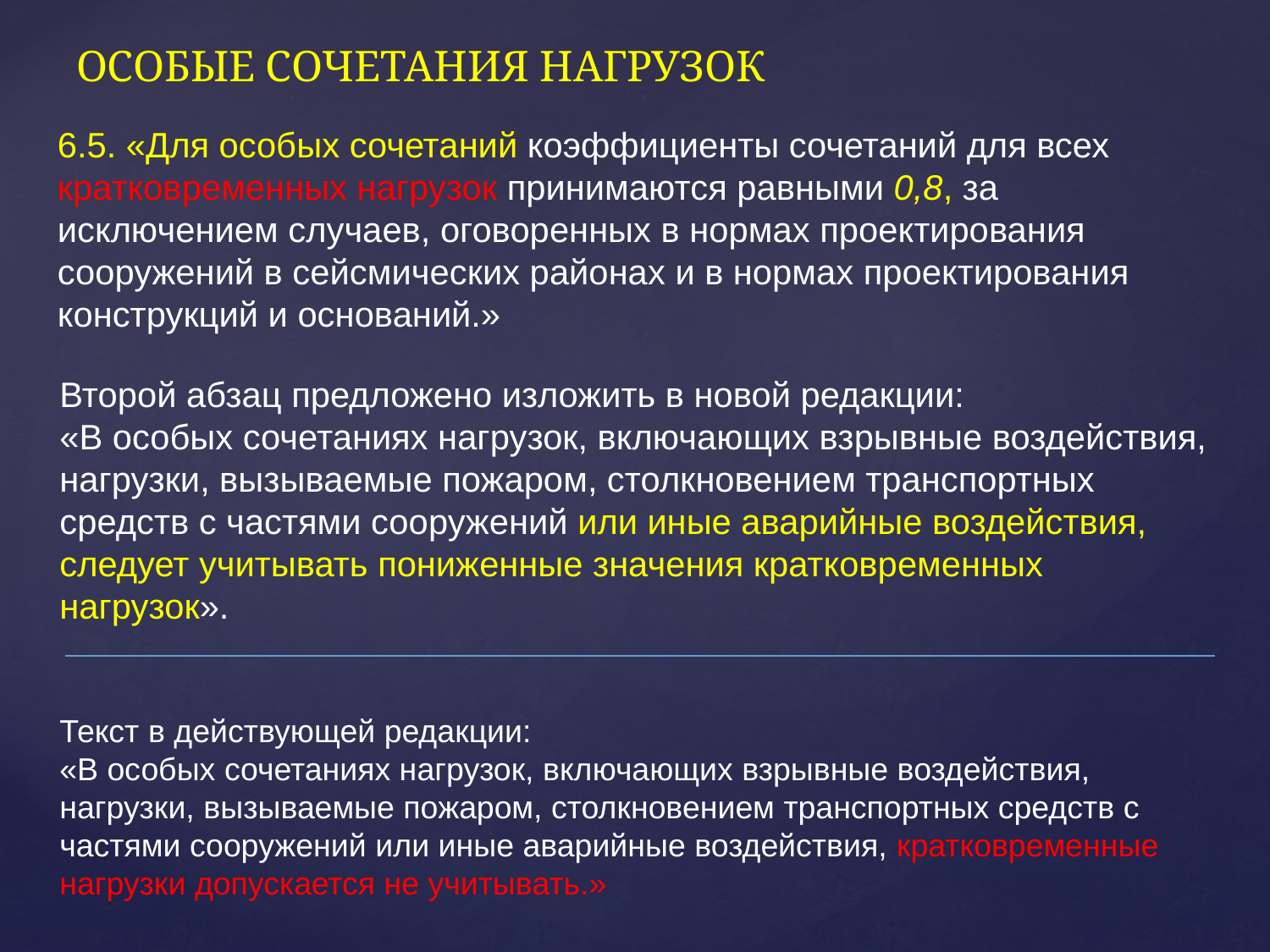

# ОСОБЫЕ СОЧЕТАНИЯ НАГРУЗОК
6.5. «Для особых сочетаний коэффициенты сочетаний для всех кратковременных нагрузок принимаются равными 0,8, за исключением случаев, оговоренных в нормах проектирования  сооружений в сейсмических районах и в нормах проектирования  конструкций и оснований.»
Второй абзац предложено изложить в новой редакции:
«В особых сочетаниях нагрузок, включающих взрывные воздействия, нагрузки, вызываемые пожаром, столкновением транспортных средств с частями сооружений или иные аварийные воздействия, следует учитывать пониженные значения кратковременных нагрузок».

Текст в действующей редакции:
«В особых сочетаниях нагрузок, включающих взрывные воздействия, нагрузки, вызываемые пожаром, столкновением транспортных средств с частями сооружений или иные аварийные воздействия, кратковременные нагрузки допускается не учитывать.»